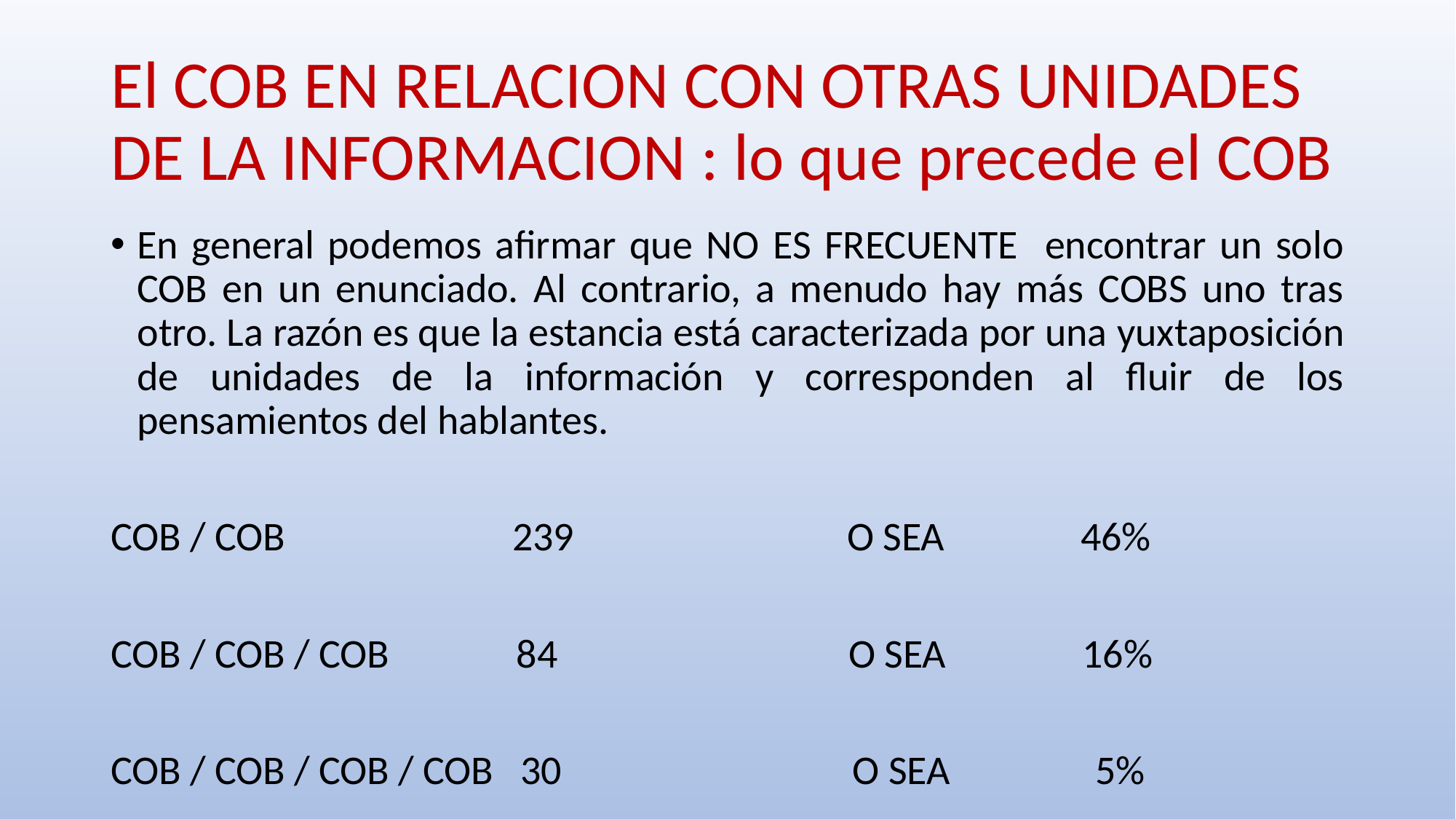

# El COB EN RELACION CON OTRAS UNIDADES DE LA INFORMACION : lo que precede el COB
En general podemos afirmar que NO ES FRECUENTE  encontrar un solo COB en un enunciado. Al contrario, a menudo hay más COBS uno tras otro. La razón es que la estancia está caracterizada por una yuxtaposición de unidades de la información y corresponden al fluir de los pensamientos del hablantes.

COB / COB                         239                              O SEA               46%

COB / COB / COB              84                                O SEA               16%

COB / COB / COB / COB   30                                O SEA                5%